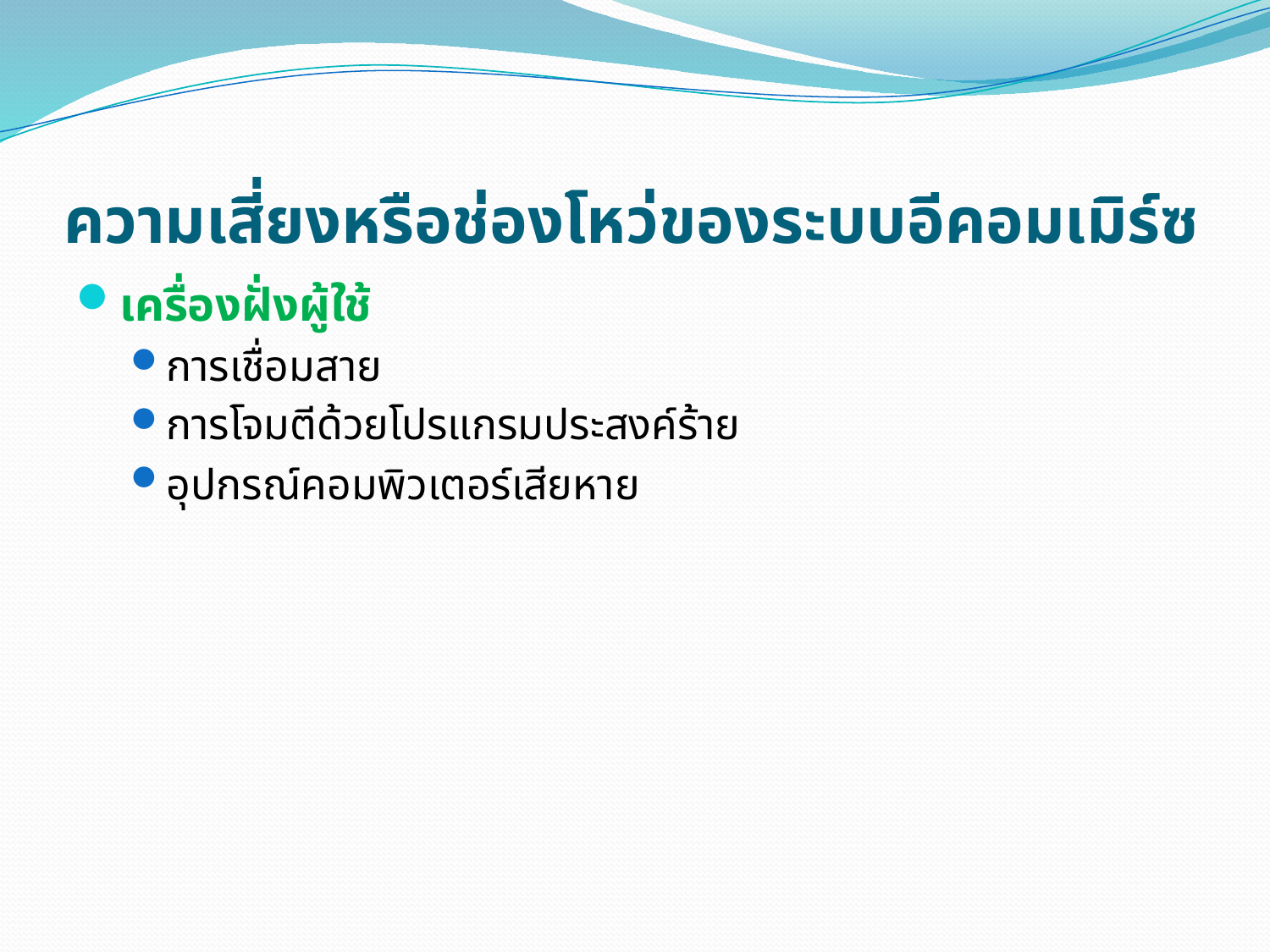

# ความเสี่ยงหรือช่องโหว่ของระบบอีคอมเมิร์ซ
เครื่องฝั่งผู้ใช้
การเชื่อมสาย
การโจมตีด้วยโปรแกรมประสงค์ร้าย
อุปกรณ์คอมพิวเตอร์เสียหาย